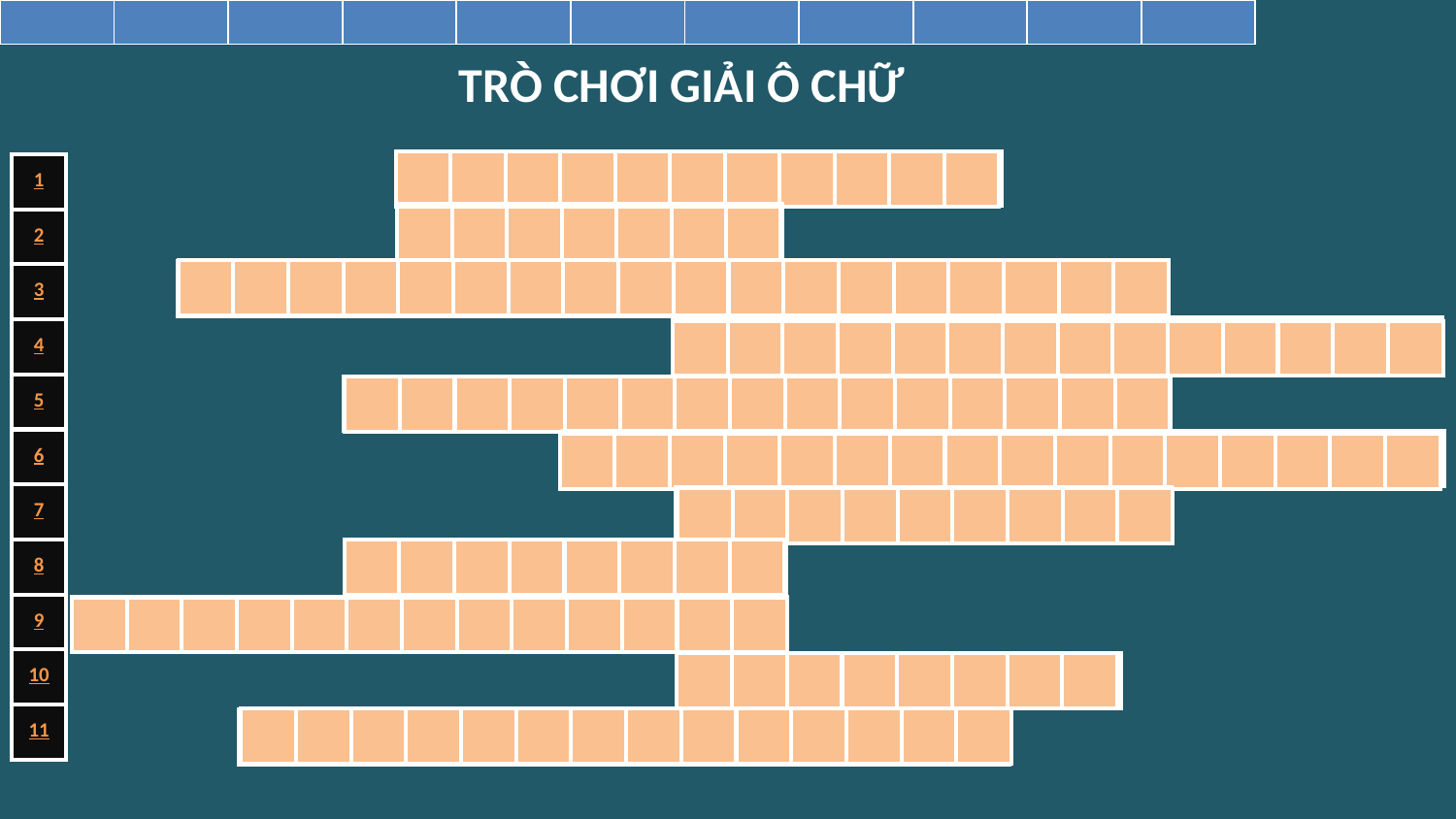

|  |  |  |  |  |  |  |  |  |  |  |
| --- | --- | --- | --- | --- | --- | --- | --- | --- | --- | --- |
TRÒ CHƠI GIẢI Ô CHỮ
| C | A | U | C | A | M | U | A | T | H | U |
| --- | --- | --- | --- | --- | --- | --- | --- | --- | --- | --- |
|  |  |  |  |  |  |  |  |  |  |  |
| --- | --- | --- | --- | --- | --- | --- | --- | --- | --- | --- |
| 1 |
| --- |
| 2 |
| 3 |
| 4 |
| 5 |
| 6 |
| 7 |
| 8 |
| 9 |
| 10 |
| 11 |
| B | I | N | H | L | U | C |
| --- | --- | --- | --- | --- | --- | --- |
|  |  |  |  |  |  |  |
| --- | --- | --- | --- | --- | --- | --- |
|  |  |  |  |  |  |  |  |  |  |  |  |  |  |  |  |  |  |
| --- | --- | --- | --- | --- | --- | --- | --- | --- | --- | --- | --- | --- | --- | --- | --- | --- | --- |
| G | I | A | D | I | N | H | N | H | A | N | H | O | N | G | H | E | O |
| --- | --- | --- | --- | --- | --- | --- | --- | --- | --- | --- | --- | --- | --- | --- | --- | --- | --- |
| T | A | M | N | G | U | Y | Ê | N | Y | Ê | N | Đ | Ô |
| --- | --- | --- | --- | --- | --- | --- | --- | --- | --- | --- | --- | --- | --- |
|  |  |  |  |  |  |  |  |  |  |  |  |  |  |
| --- | --- | --- | --- | --- | --- | --- | --- | --- | --- | --- | --- | --- | --- |
| C | Ô | T | C | A | C | H | T | H | A | N | H | C | A | O |
| --- | --- | --- | --- | --- | --- | --- | --- | --- | --- | --- | --- | --- | --- | --- |
|  |  |  |  |  |  |  |  |  |  |  |  |  |  |  |
| --- | --- | --- | --- | --- | --- | --- | --- | --- | --- | --- | --- | --- | --- | --- |
| Y | Ê | U | N | Ư | Ơ | C | T | H | Ư | Ơ | N | G | D | Â | N |
| --- | --- | --- | --- | --- | --- | --- | --- | --- | --- | --- | --- | --- | --- | --- | --- |
|  |  |  |  |  |  |  |  |  |  |  |  |  |  |  |  |
| --- | --- | --- | --- | --- | --- | --- | --- | --- | --- | --- | --- | --- | --- | --- | --- |
| B | Â | T | H | Ơ | P | T | A | C |
| --- | --- | --- | --- | --- | --- | --- | --- | --- |
|  |  |  |  |  |  |  |  |  |
| --- | --- | --- | --- | --- | --- | --- | --- | --- |
|  |  |  |  |  |  |  |  |
| --- | --- | --- | --- | --- | --- | --- | --- |
| X | A | N | H | N | G | Ă | T |
| --- | --- | --- | --- | --- | --- | --- | --- |
| T | H | Â | T | N | G | Ô | N | B | A | T | C | U |
| --- | --- | --- | --- | --- | --- | --- | --- | --- | --- | --- | --- | --- |
|  |  |  |  |  |  |  |  |  |  |  |  |  |
| --- | --- | --- | --- | --- | --- | --- | --- | --- | --- | --- | --- | --- |
|  |  |  |  |  |  |  |  |
| --- | --- | --- | --- | --- | --- | --- | --- |
| B | E | T | E | O | T | E | O |
| --- | --- | --- | --- | --- | --- | --- | --- |
|  |  |  |  |  |  |  |  |  |  |  |  |  |  |
| --- | --- | --- | --- | --- | --- | --- | --- | --- | --- | --- | --- | --- | --- |
| T | Ư | A | G | Ô | I | B | U | Ô | N | G | C | Â | N |
| --- | --- | --- | --- | --- | --- | --- | --- | --- | --- | --- | --- | --- | --- |